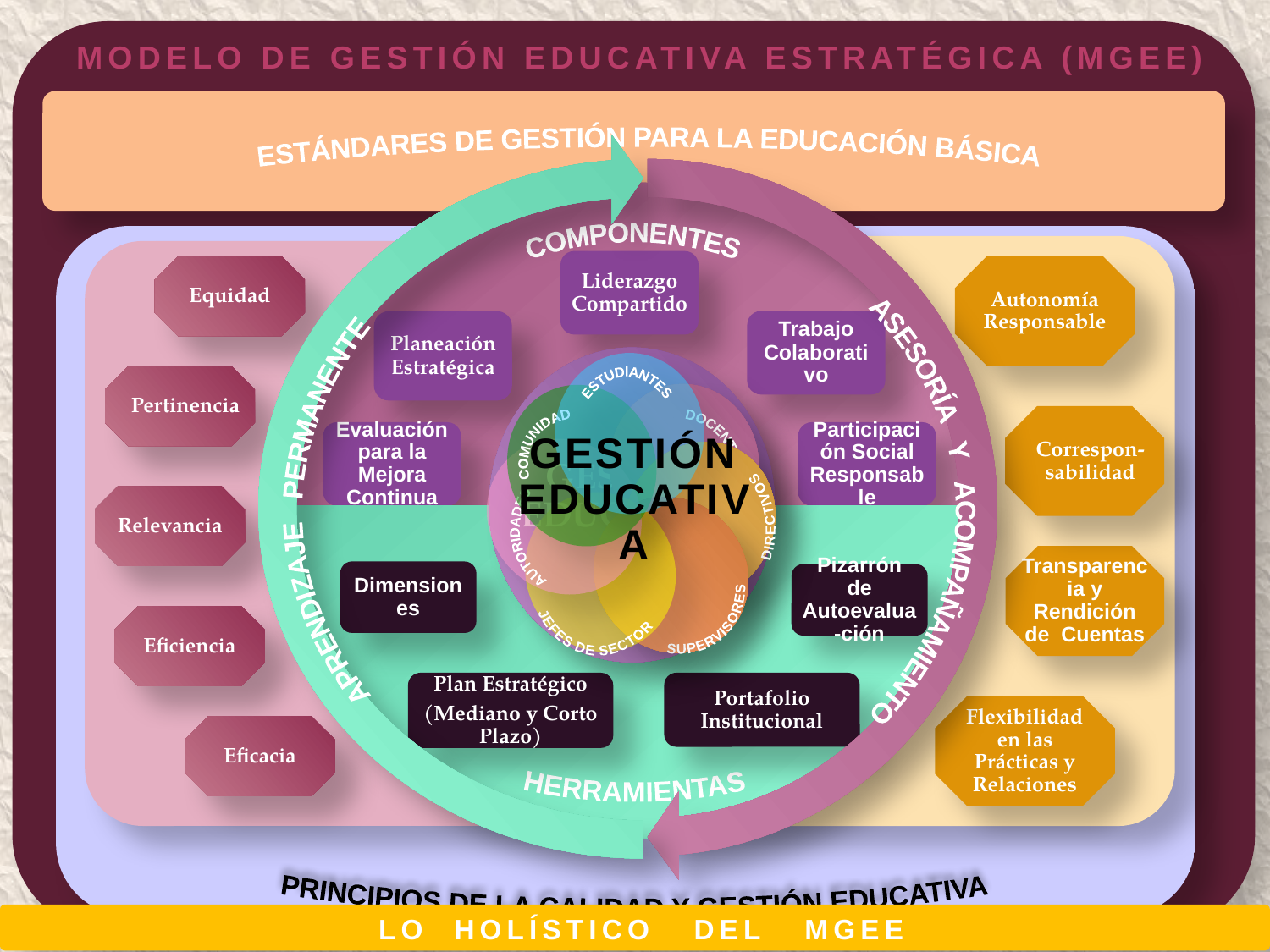

MODELO DE GESTIÓN EDUCATIVA ESTRATÉGICA (MGEE)

ESTÁNDARES DE GESTIÓN PARA LA EDUCACIÓN BÁSICA
HERRAMIENTAS

Dimensiones

Pizarrón de Autoevalua-ción

Plan Estratégico
(Mediano y Corto Plazo)

Portafolio Institucional
APRENDIZAJE   PERMANENTE

ASESORÍA   Y   ACOMPAÑAMIENTO

COMPONENTES

Liderazgo Compartido

Trabajo Colaborativo

Planeación Estratégica

Evaluación para la Mejora Continua

Participación Social Responsable

PRINCIPIOS DE LA CALIDAD Y GESTIÓN EDUCATIVA

Autonomía Responsable

Correspon-sabilidad

Transparencia y Rendición de  Cuentas

Flexibilidad en las Prácticas y Relaciones

Equidad

Pertinencia

Relevancia

Eficiencia

Eficacia

GESTIÓN EDUCATIVA

ESTUDIANTES
DOCENTES

AUTORIDADES

GESTIÓN EDUCATIVA
COMUNIDAD

DIRECTIVOS

JEFES DE SECTOR

SUPERVISORES

lo  HOLÍSTICO   del   mgee